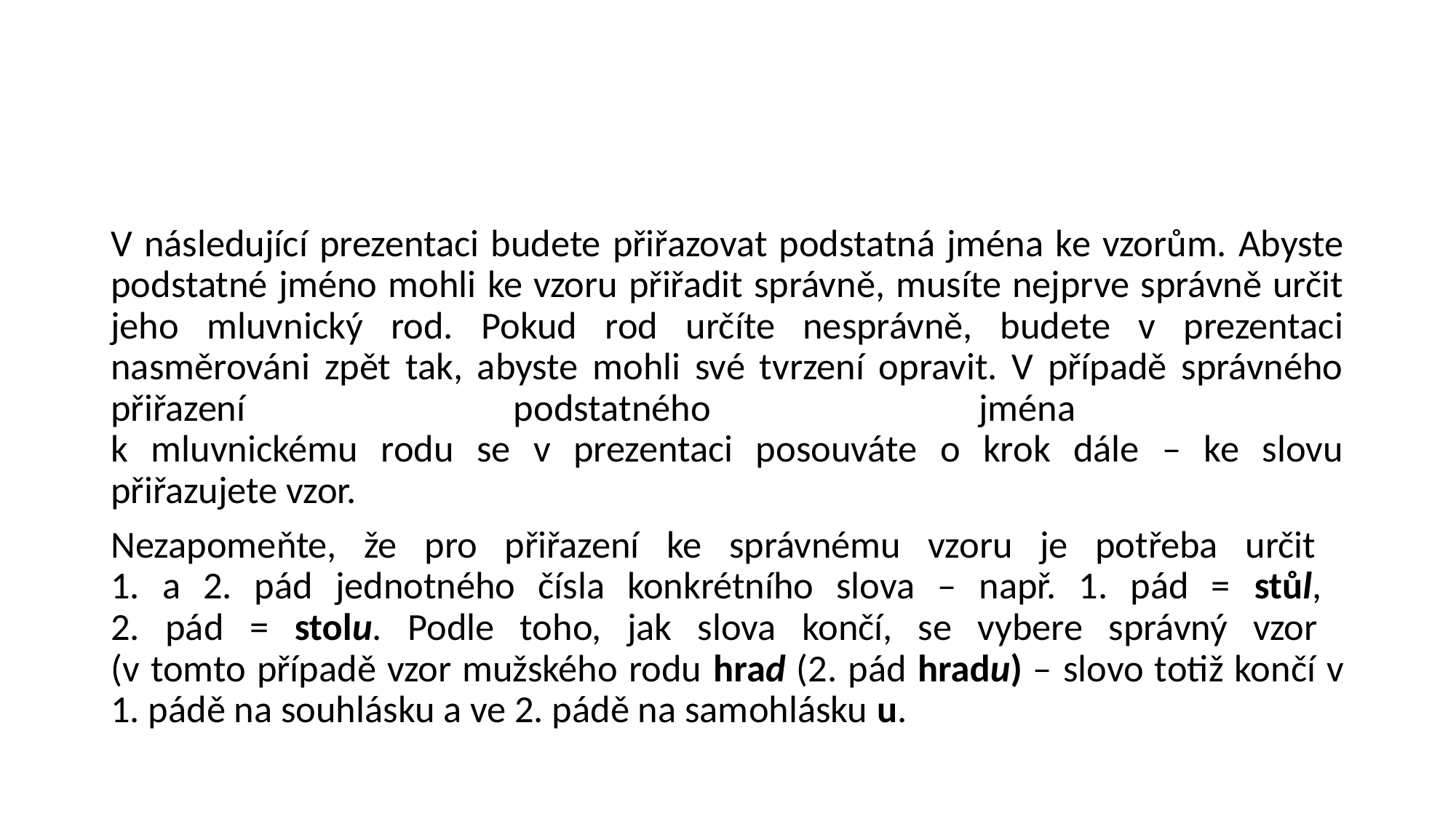

#
V následující prezentaci budete přiřazovat podstatná jména ke vzorům. Abyste podstatné jméno mohli ke vzoru přiřadit správně, musíte nejprve správně určit jeho mluvnický rod. Pokud rod určíte nesprávně, budete v prezentaci nasměrováni zpět tak, abyste mohli své tvrzení opravit. V případě správného přiřazení podstatného jména
k mluvnickému rodu se v prezentaci posouváte o krok dále – ke slovu přiřazujete vzor.
Nezapomeňte, že pro přiřazení ke správnému vzoru je potřeba určit
1. a 2. pád jednotného čísla konkrétního slova – např. 1. pád = stůl,
2. pád = stolu. Podle toho, jak slova končí, se vybere správný vzor
(v tomto případě vzor mužského rodu hrad (2. pád hradu) – slovo totiž končí v 1. pádě na souhlásku a ve 2. pádě na samohlásku u.